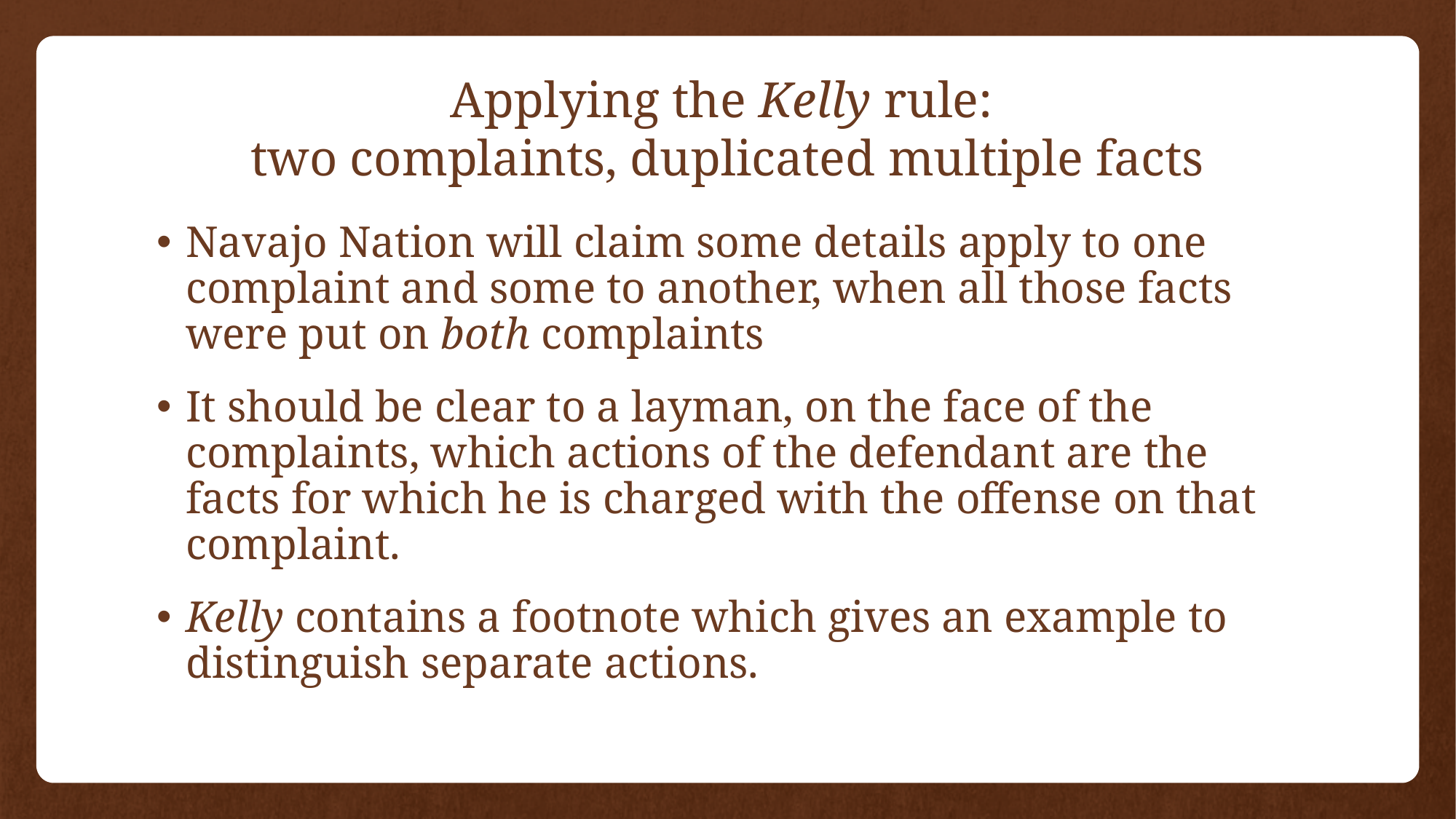

# Applying the Kelly rule: two complaints, duplicated multiple facts
Navajo Nation will claim some details apply to one complaint and some to another, when all those facts were put on both complaints
It should be clear to a layman, on the face of the complaints, which actions of the defendant are the facts for which he is charged with the offense on that complaint.
Kelly contains a footnote which gives an example to distinguish separate actions.